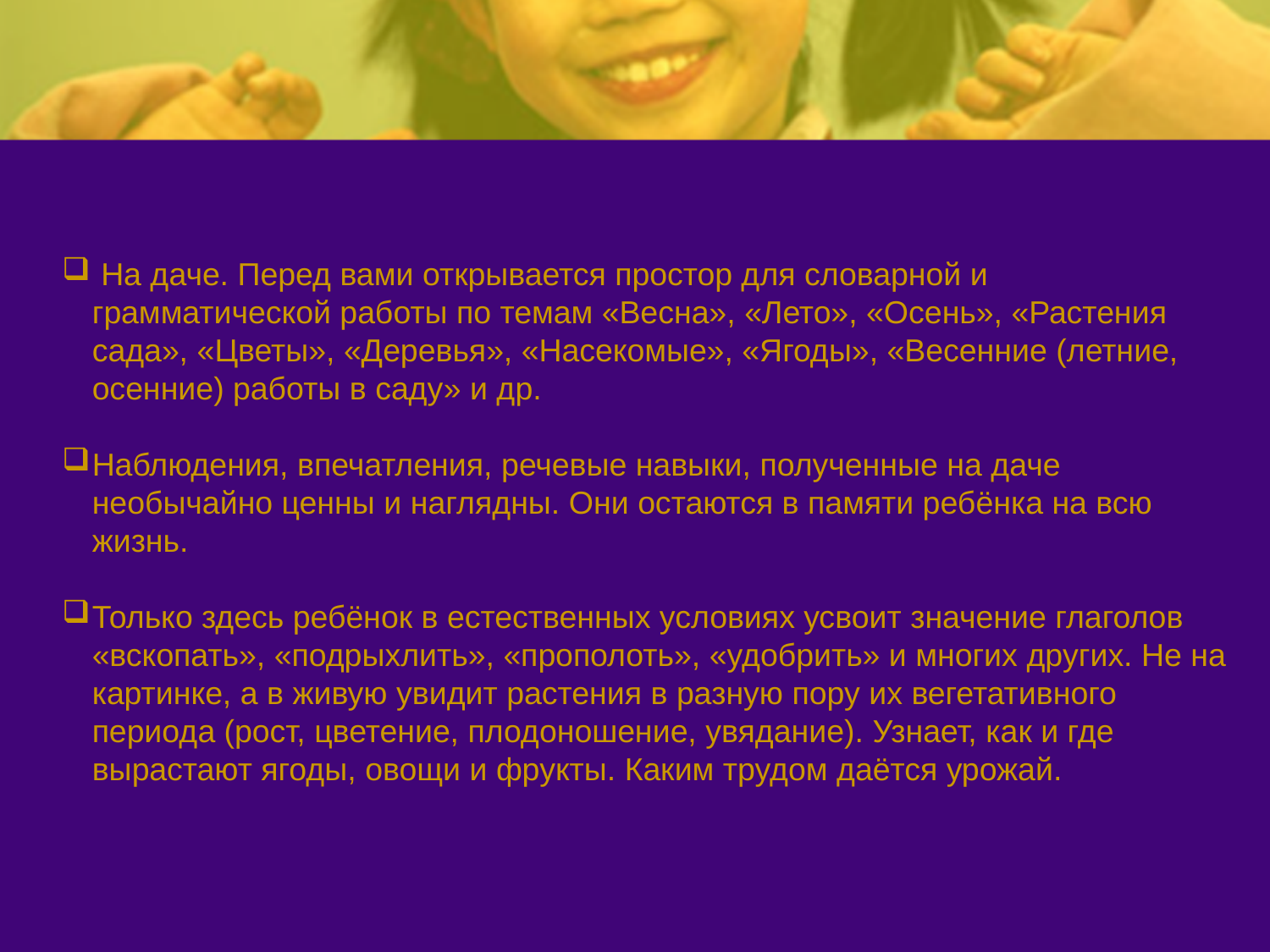

На даче. Перед вами открывается простор для словарной и грамматической работы по темам «Весна», «Лето», «Осень», «Растения сада», «Цветы», «Деревья», «Насекомые», «Ягоды», «Весенние (летние, осенние) работы в саду» и др.

Наблюдения, впечатления, речевые навыки, полученные на даче необычайно ценны и наглядны. Они остаются в памяти ребёнка на всю жизнь.

Только здесь ребёнок в естественных условиях усвоит значение глаголов «вскопать», «подрыхлить», «прополоть», «удобрить» и многих других. Не на картинке, а в живую увидит растения в разную пору их вегетативного периода (рост, цветение, плодоношение, увядание). Узнает, как и где вырастают ягоды, овощи и фрукты. Каким трудом даётся урожай.